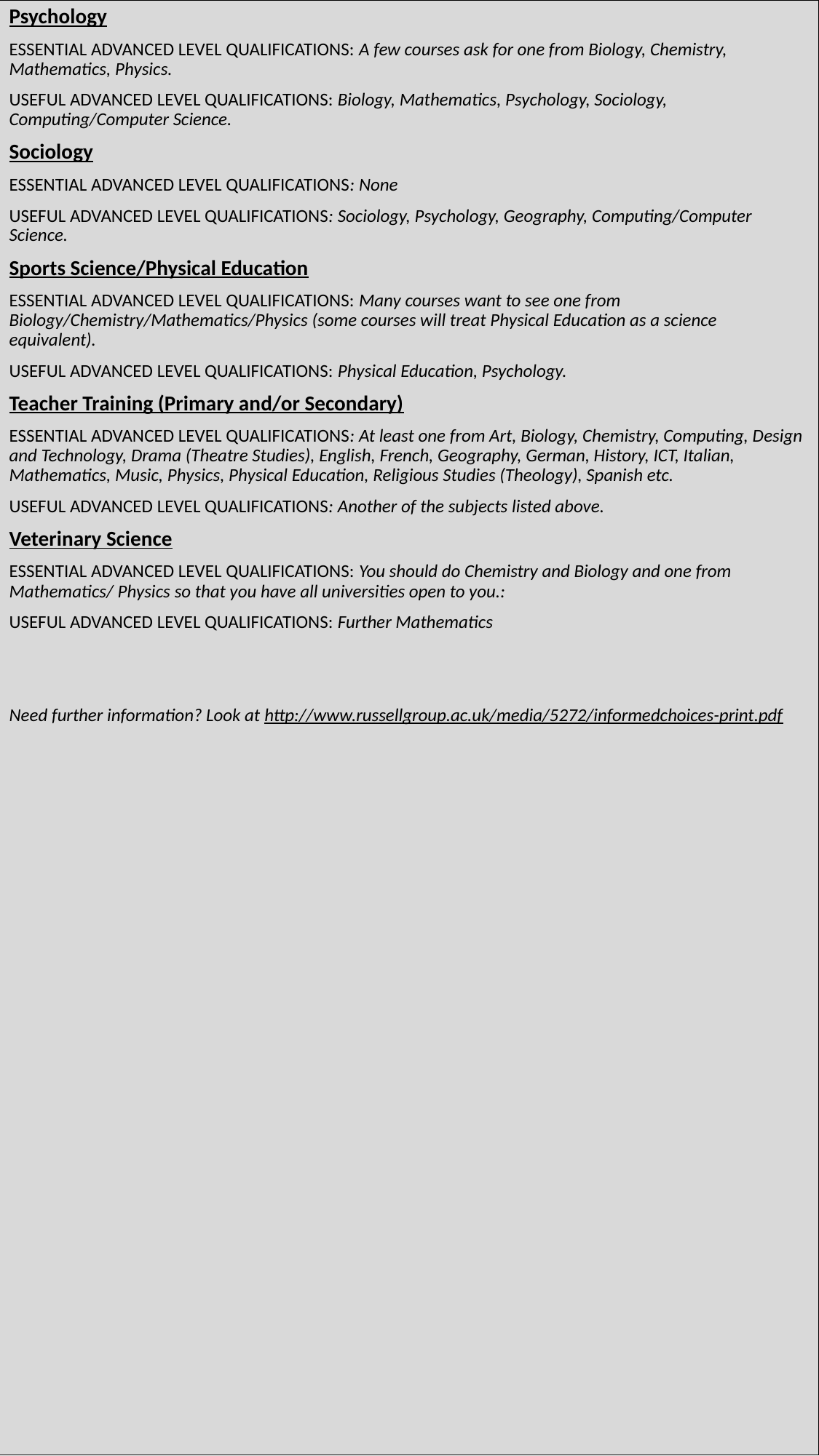

Psychology
ESSENTIAL ADVANCED LEVEL QUALIFICATIONS: A few courses ask for one from Biology, Chemistry, Mathematics, Physics.
USEFUL ADVANCED LEVEL QUALIFICATIONS: Biology, Mathematics, Psychology, Sociology, Computing/Computer Science.
Sociology
ESSENTIAL ADVANCED LEVEL QUALIFICATIONS: None
USEFUL ADVANCED LEVEL QUALIFICATIONS: Sociology, Psychology, Geography, Computing/Computer Science.
Sports Science/Physical Education
ESSENTIAL ADVANCED LEVEL QUALIFICATIONS: Many courses want to see one from Biology/Chemistry/Mathematics/Physics (some courses will treat Physical Education as a science equivalent).
USEFUL ADVANCED LEVEL QUALIFICATIONS: Physical Education, Psychology.
Teacher Training (Primary and/or Secondary)
ESSENTIAL ADVANCED LEVEL QUALIFICATIONS: At least one from Art, Biology, Chemistry, Computing, Design and Technology, Drama (Theatre Studies), English, French, Geography, German, History, ICT, Italian, Mathematics, Music, Physics, Physical Education, Religious Studies (Theology), Spanish etc.
USEFUL ADVANCED LEVEL QUALIFICATIONS: Another of the subjects listed above.
Veterinary Science
ESSENTIAL ADVANCED LEVEL QUALIFICATIONS: You should do Chemistry and Biology and one from Mathematics/ Physics so that you have all universities open to you.:
USEFUL ADVANCED LEVEL QUALIFICATIONS: Further Mathematics

Need further information? Look at http://www.russellgroup.ac.uk/media/5272/informedchoices-print.pdf

#